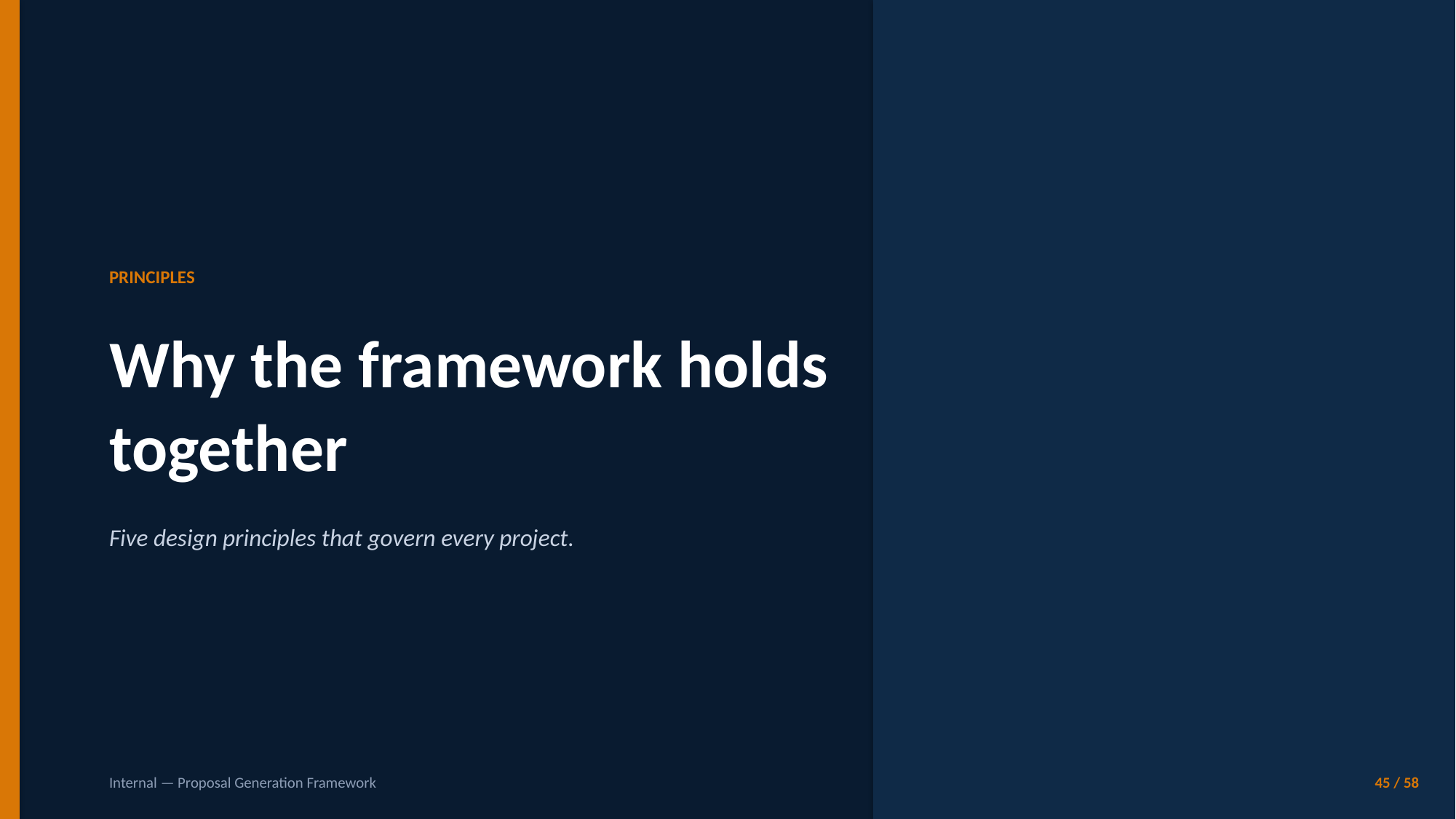

PRINCIPLES
Why the framework holds together
Five design principles that govern every project.
Internal — Proposal Generation Framework
45 / 58